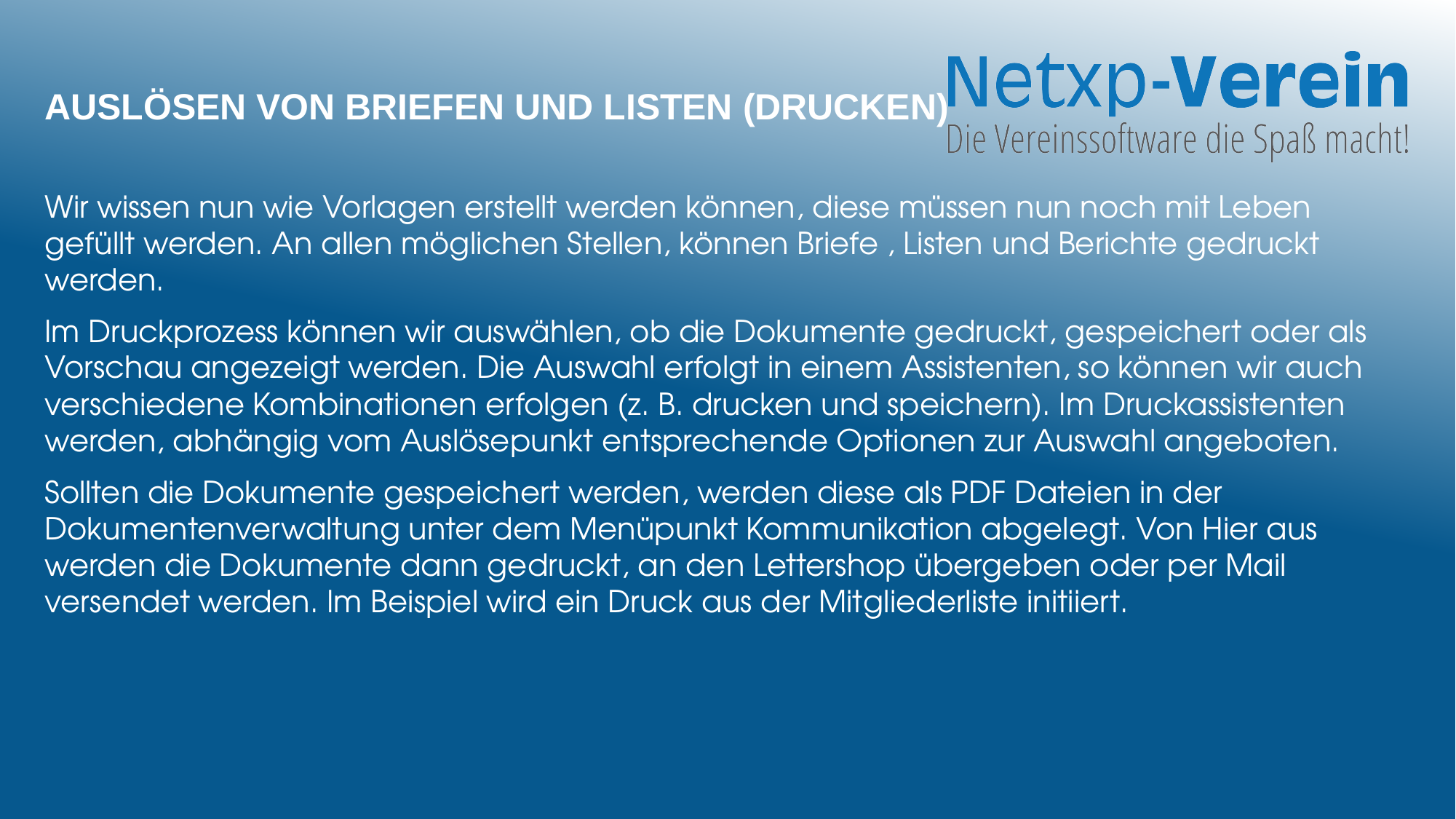

# Auslösen von Briefen und Listen (Drucken)
Wir wissen nun wie Vorlagen erstellt werden können, diese müssen nun noch mit Leben gefüllt werden. An allen möglichen Stellen, können Briefe , Listen und Berichte gedruckt werden.
Im Druckprozess können wir auswählen, ob die Dokumente gedruckt, gespeichert oder als Vorschau angezeigt werden. Die Auswahl erfolgt in einem Assistenten, so können wir auch verschiedene Kombinationen erfolgen (z. B. drucken und speichern). Im Druckassistenten werden, abhängig vom Auslösepunkt entsprechende Optionen zur Auswahl angeboten.
Sollten die Dokumente gespeichert werden, werden diese als PDF Dateien in der Dokumentenverwaltung unter dem Menüpunkt Kommunikation abgelegt. Von Hier aus werden die Dokumente dann gedruckt, an den Lettershop übergeben oder per Mail versendet werden. Im Beispiel wird ein Druck aus der Mitgliederliste initiiert.